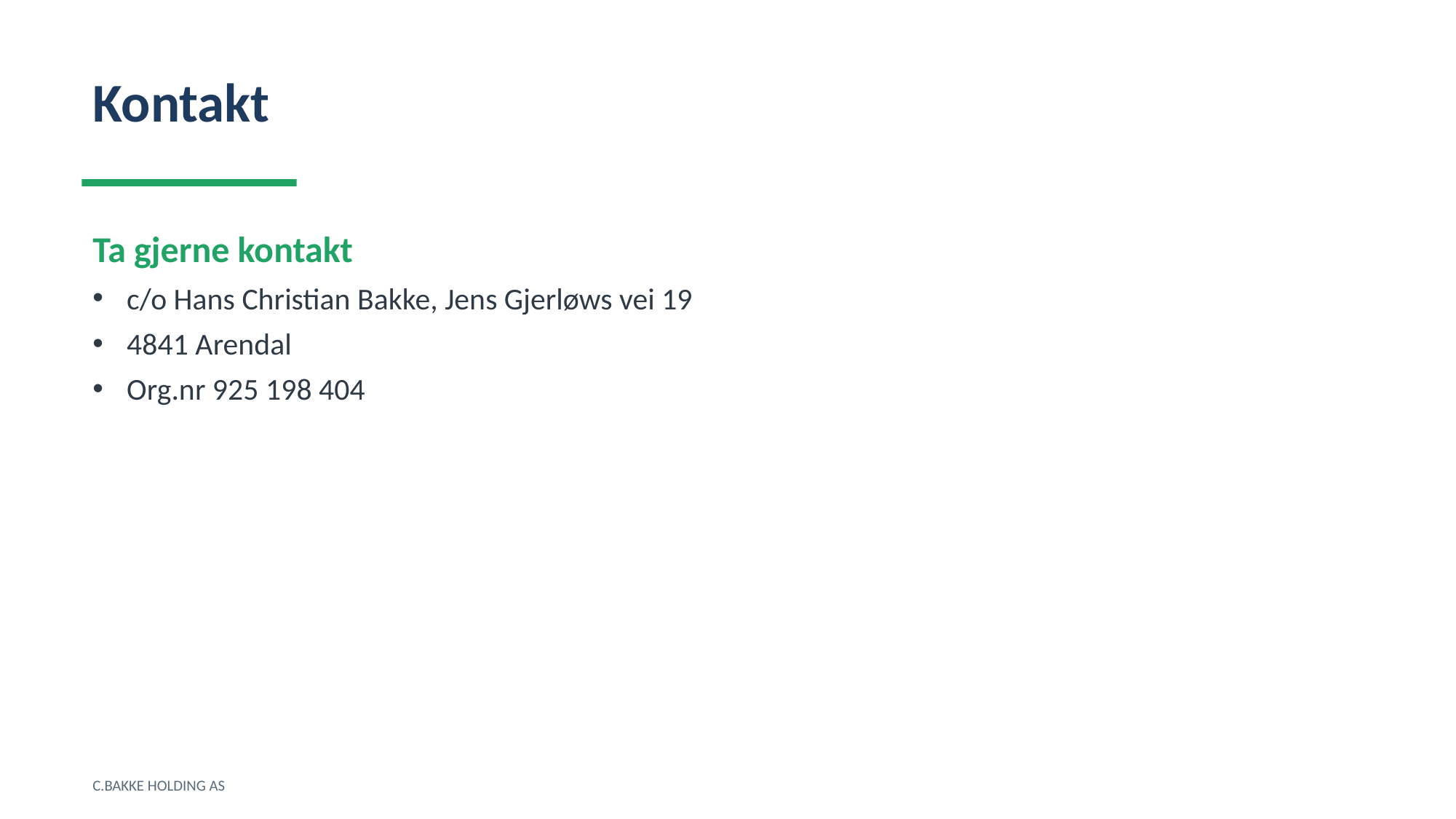

Kontakt

Ta gjerne kontakt
c/o Hans Christian Bakke, Jens Gjerløws vei 19
4841 Arendal
Org.nr 925 198 404
C.BAKKE HOLDING AS